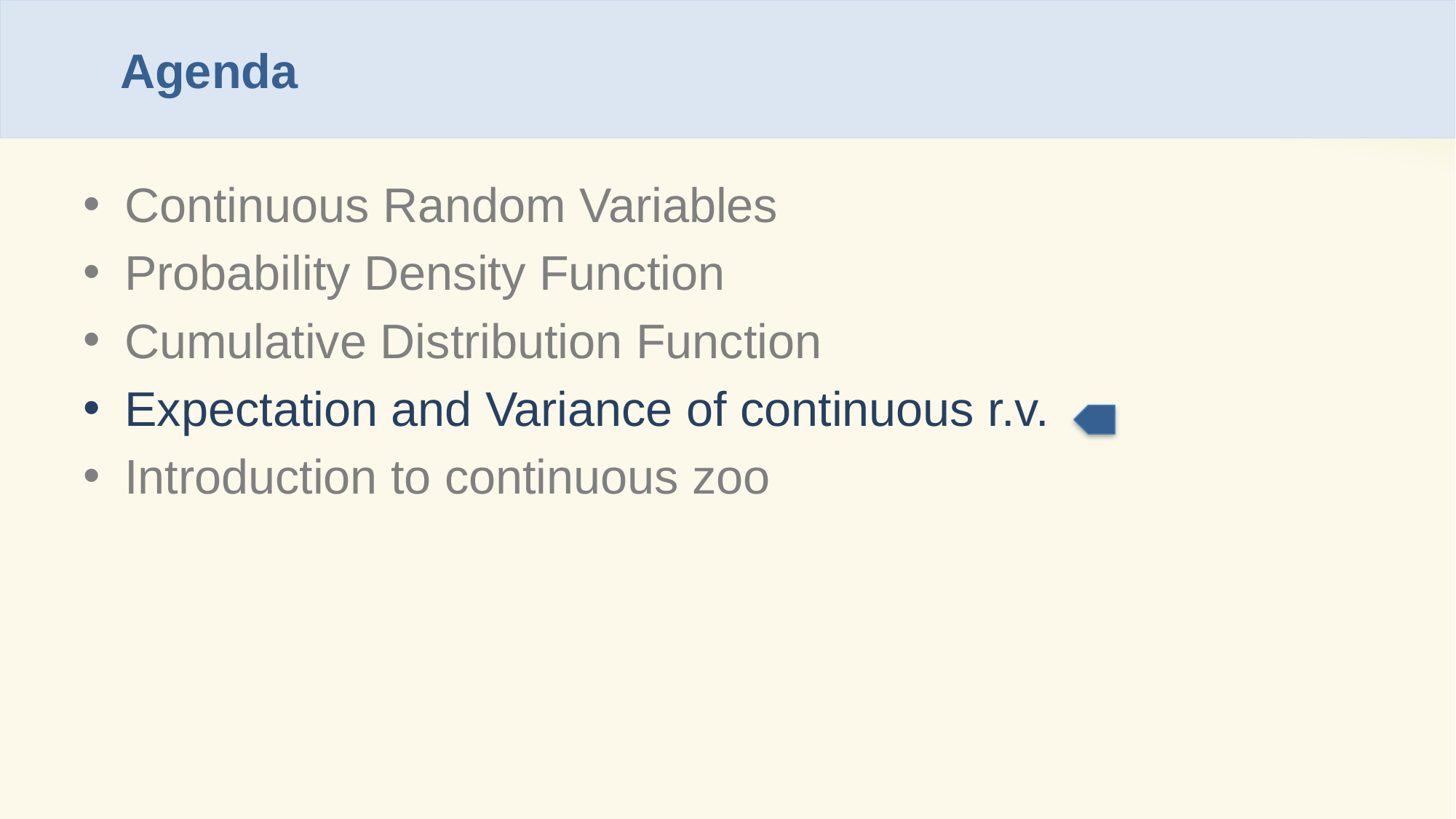

# Agenda
Continuous Random Variables
Probability Density Function
Cumulative Distribution Function
Expectation and Variance of continuous r.v.
Introduction to continuous zoo